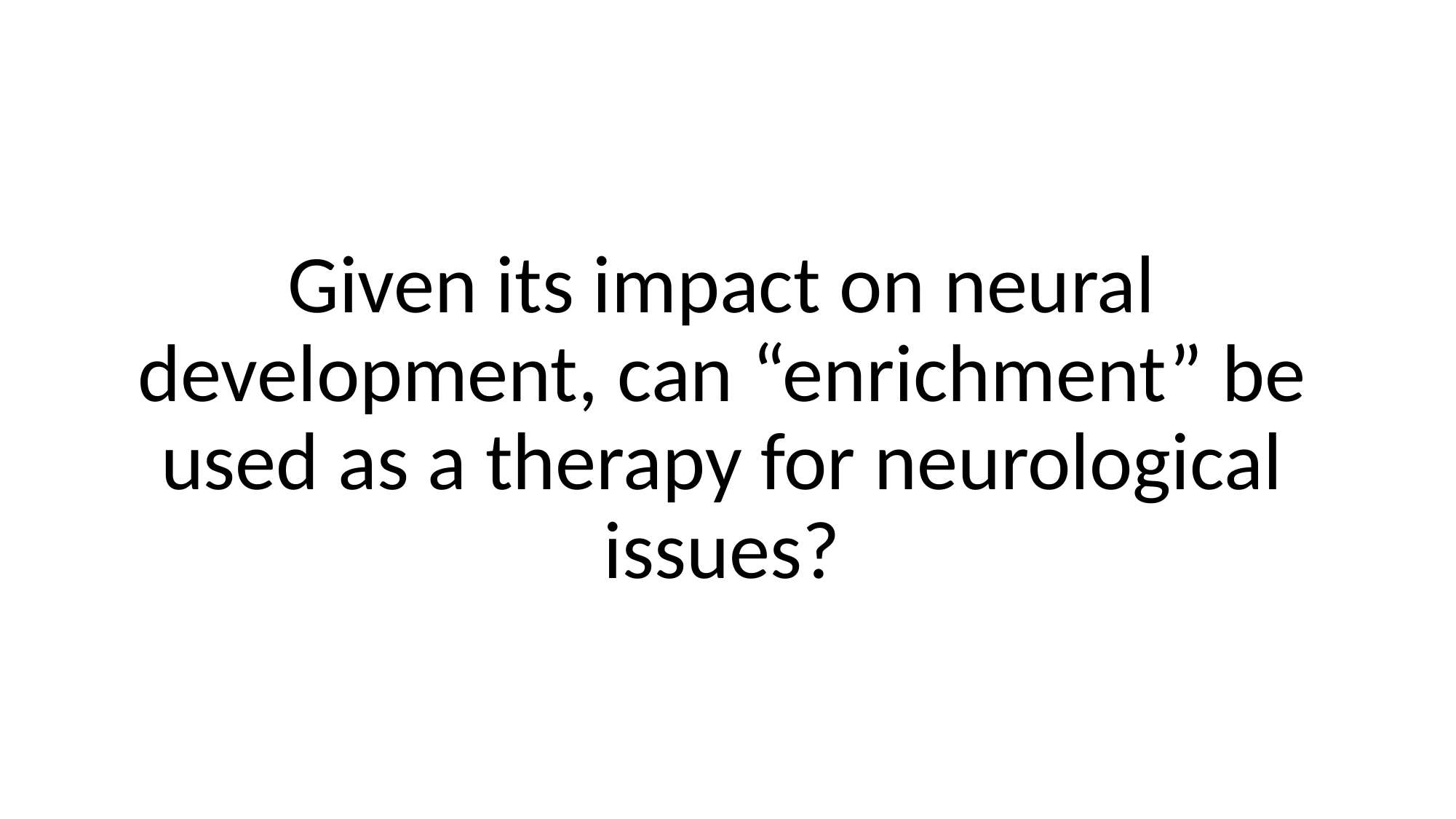

Given its impact on neural development, can “enrichment” be used as a therapy for neurological issues?